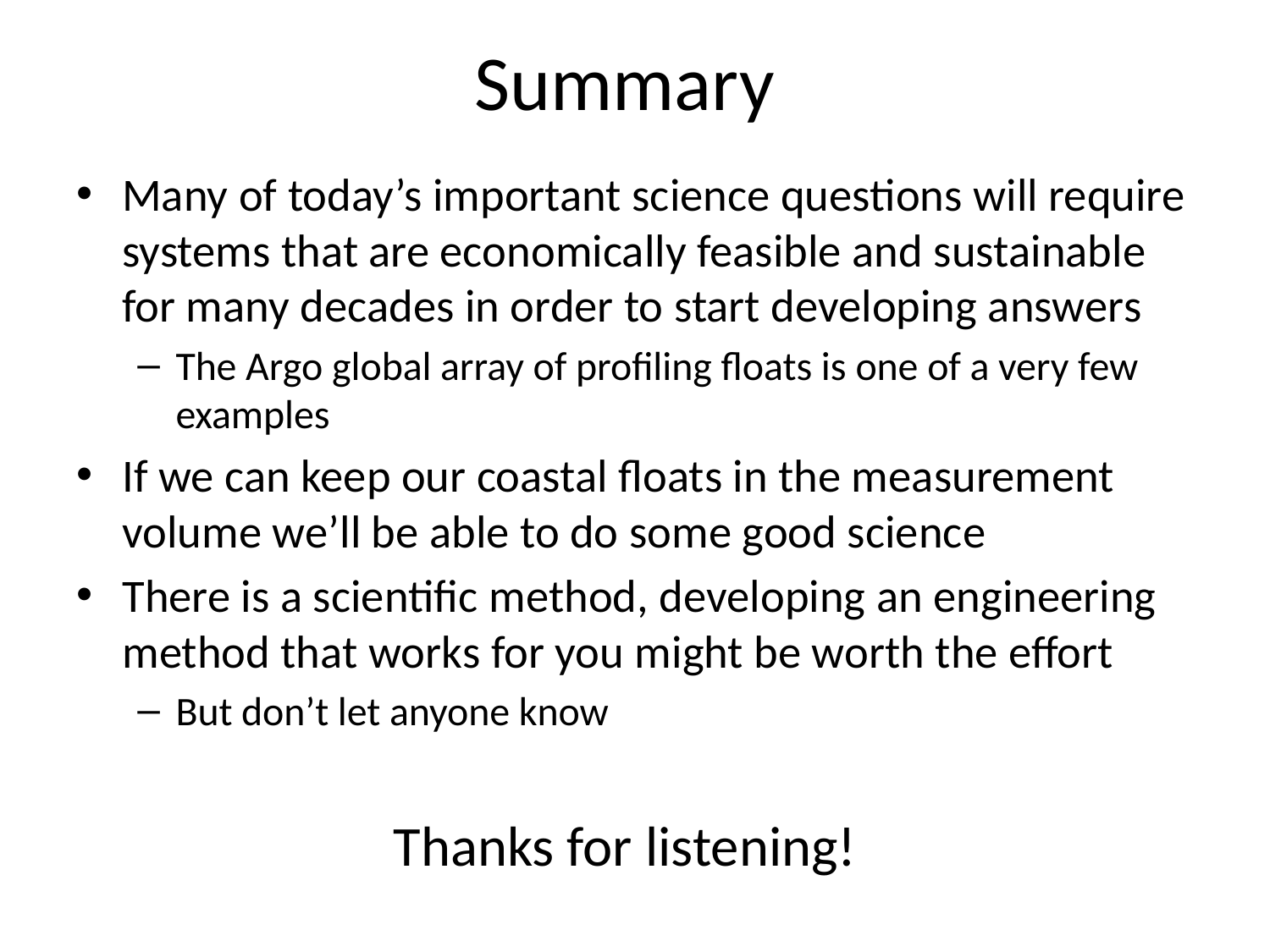

# Summary
Many of today’s important science questions will require systems that are economically feasible and sustainable for many decades in order to start developing answers
The Argo global array of profiling floats is one of a very few examples
If we can keep our coastal floats in the measurement volume we’ll be able to do some good science
There is a scientific method, developing an engineering method that works for you might be worth the effort
But don’t let anyone know

Thanks for listening!